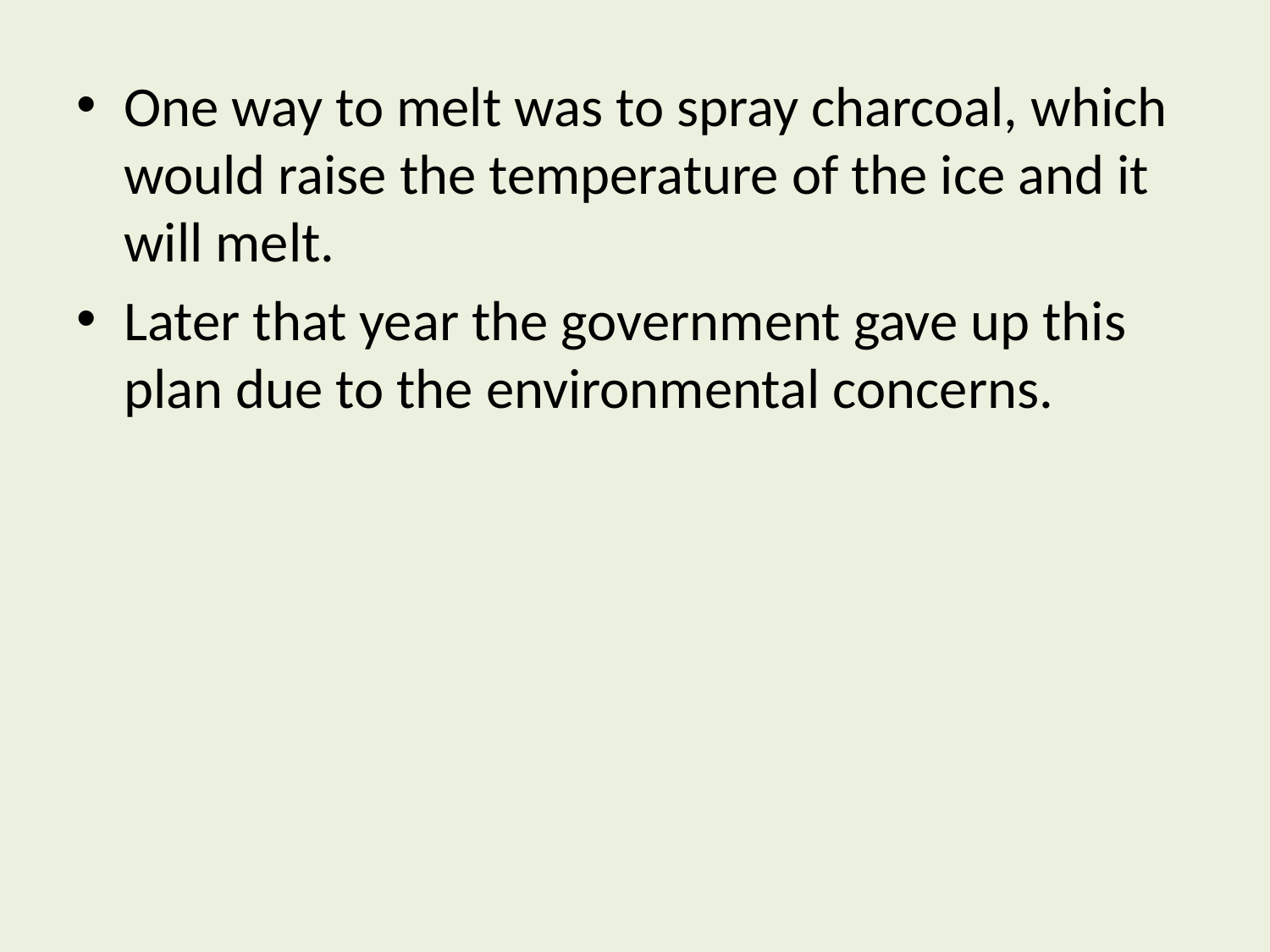

#
One way to melt was to spray charcoal, which would raise the temperature of the ice and it will melt.
Later that year the government gave up this plan due to the environmental concerns.